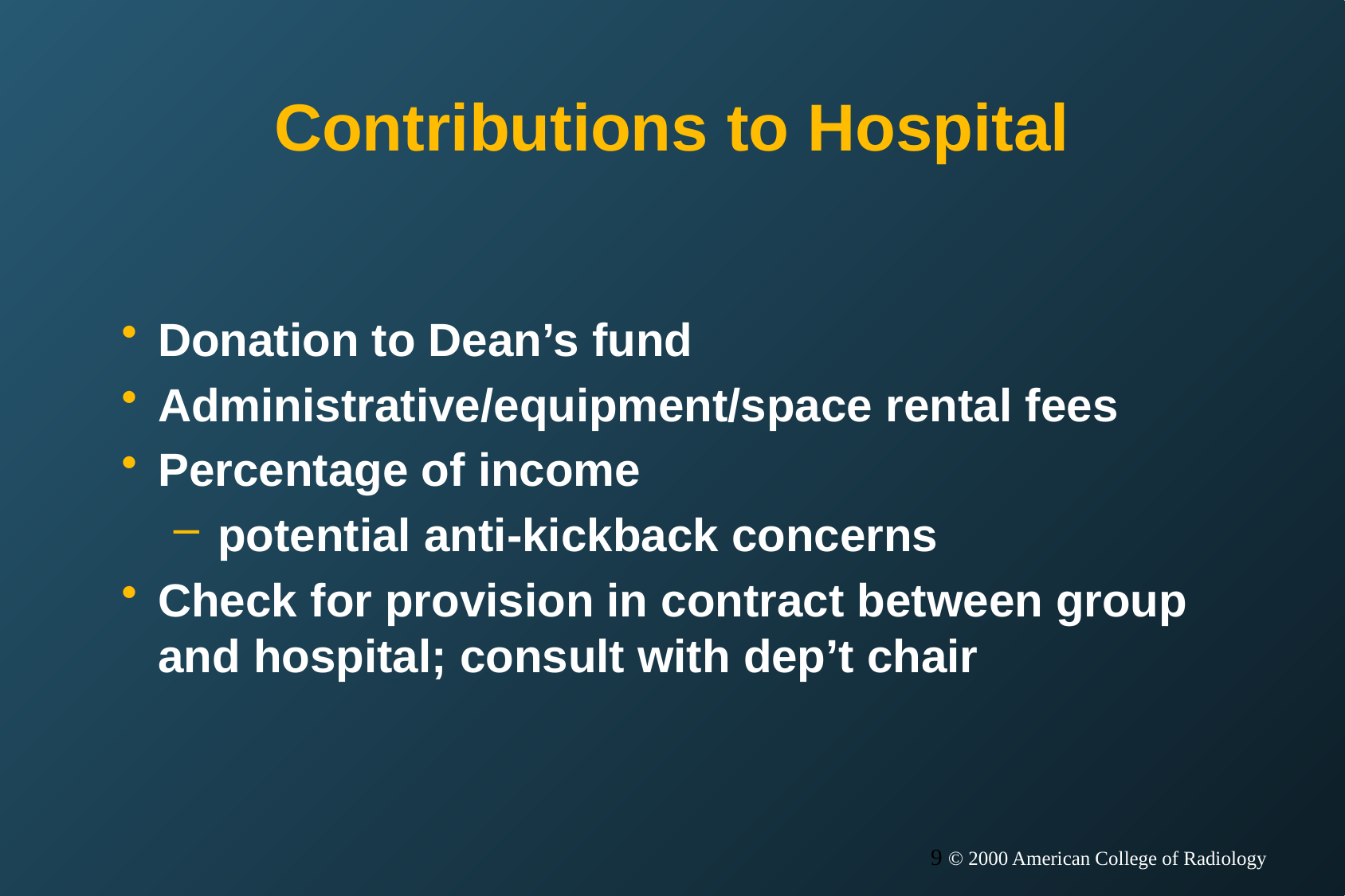

# Contributions to Hospital

Donation to Dean’s fund
Administrative/equipment/space rental fees
Percentage of income
potential anti-kickback concerns
Check for provision in contract between group and hospital; consult with dep’t chair
9 © 2000 American College of Radiology